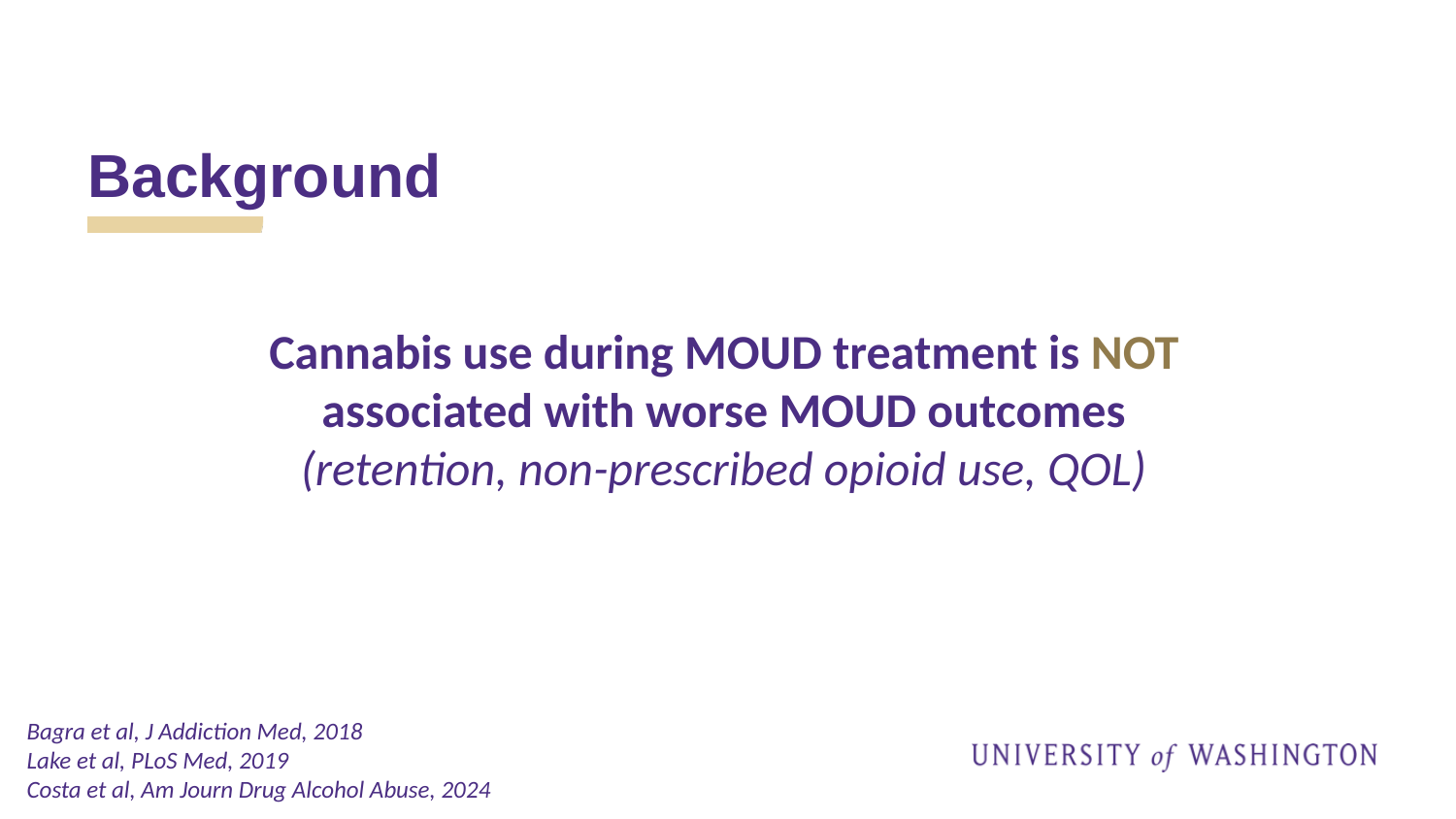

# Background
Cannabis use during MOUD treatment is NOT associated with worse MOUD outcomes
(retention, non-prescribed opioid use, QOL)
Bagra et al, J Addiction Med, 2018
Lake et al, PLoS Med, 2019
Costa et al, Am Journ Drug Alcohol Abuse, 2024